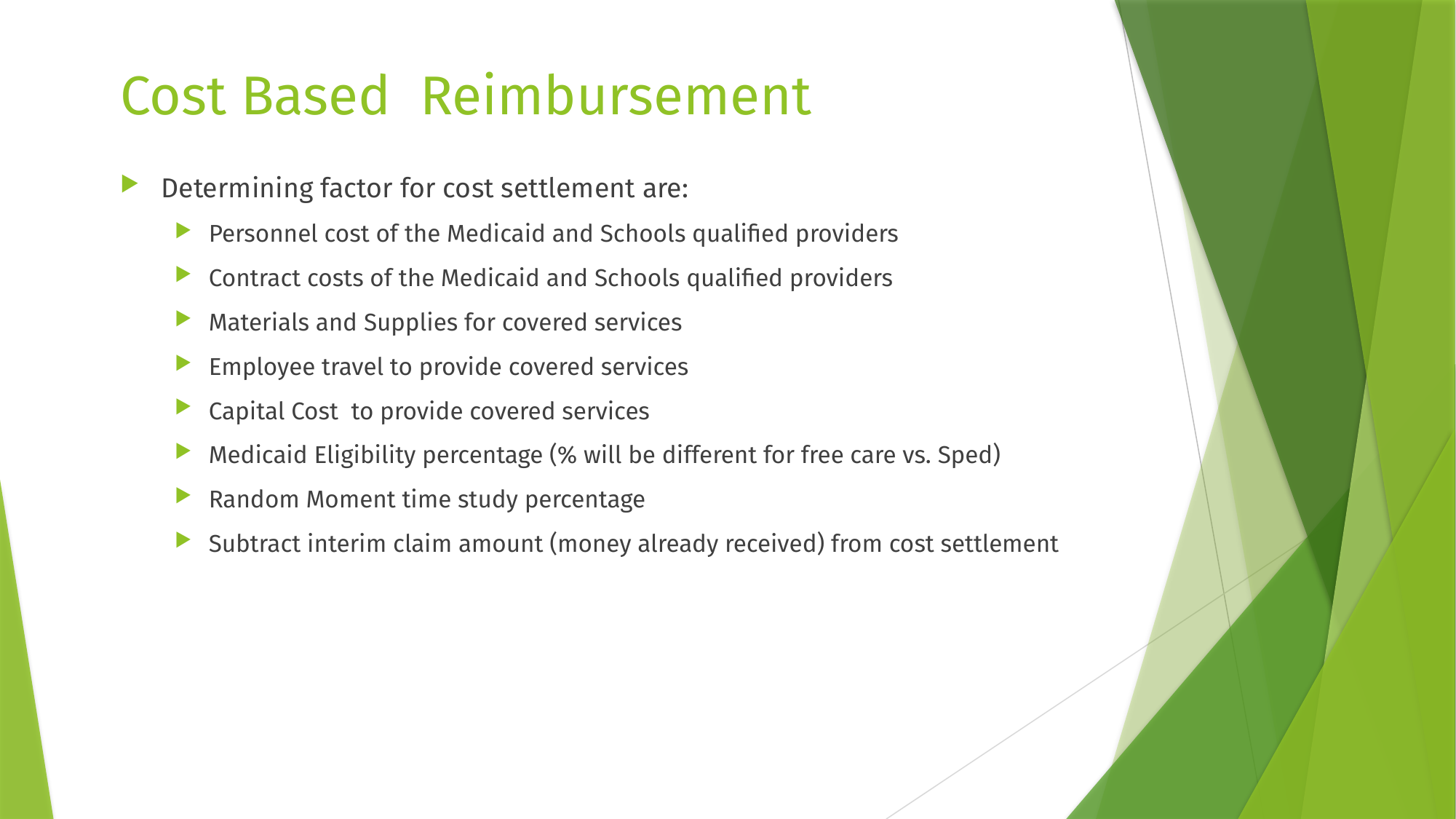

# Cost Based  Reimbursement
Determining factor for cost settlement are:
Personnel cost of the Medicaid and Schools qualified providers
Contract costs of the Medicaid and Schools qualified providers
Materials and Supplies for covered services
Employee travel to provide covered services
Capital Cost  to provide covered services
Medicaid Eligibility percentage (% will be different for free care vs. Sped)
Random Moment time study percentage
Subtract interim claim amount (money already received) from cost settlement